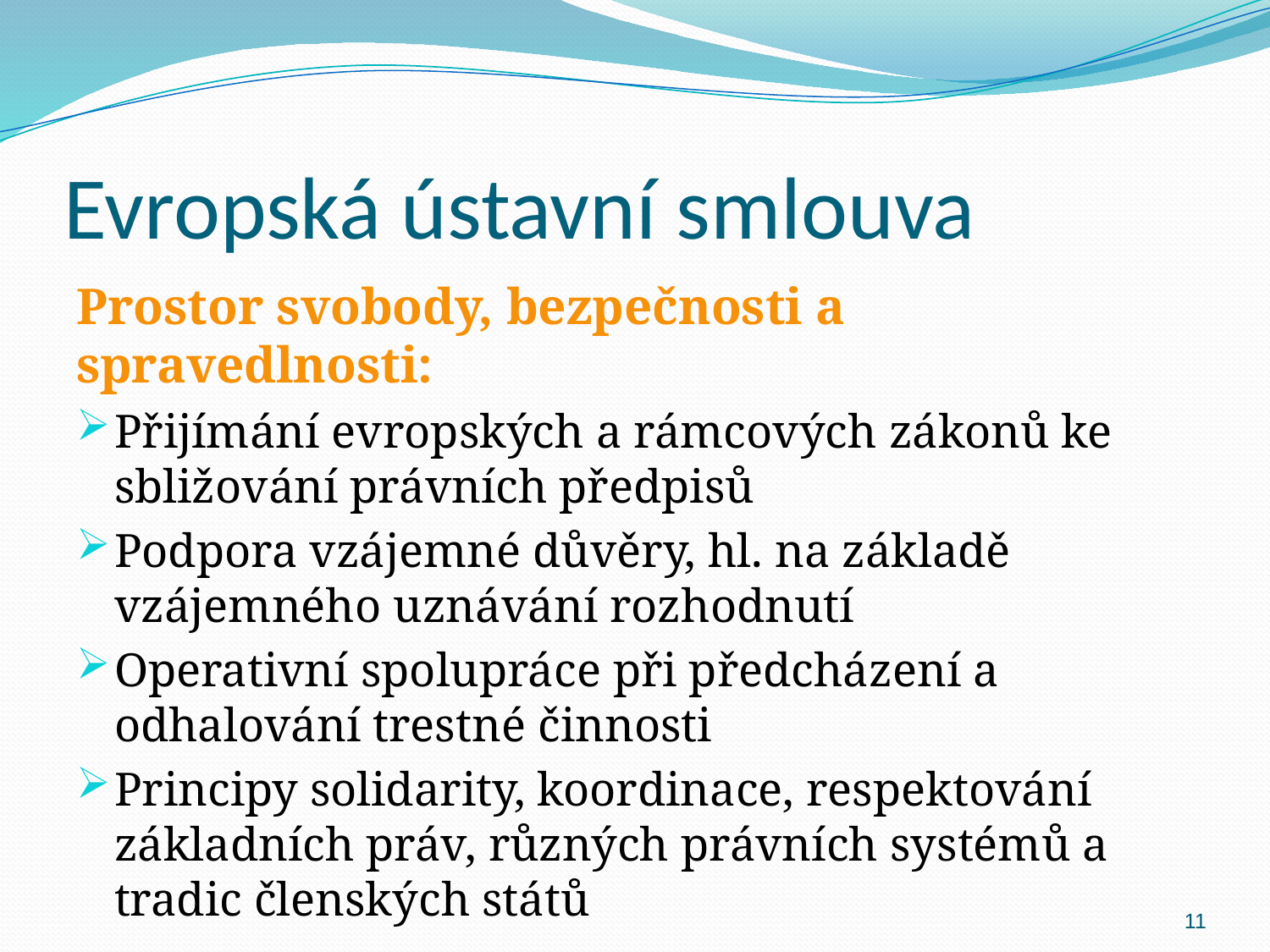

# Evropská ústavní smlouva
Prostor svobody, bezpečnosti a spravedlnosti:
Přijímání evropských a rámcových zákonů ke sbližování právních předpisů
Podpora vzájemné důvěry, hl. na základě vzájemného uznávání rozhodnutí
Operativní spolupráce při předcházení a odhalování trestné činnosti
Principy solidarity, koordinace, respektování základních práv, různých právních systémů a tradic členských států

11